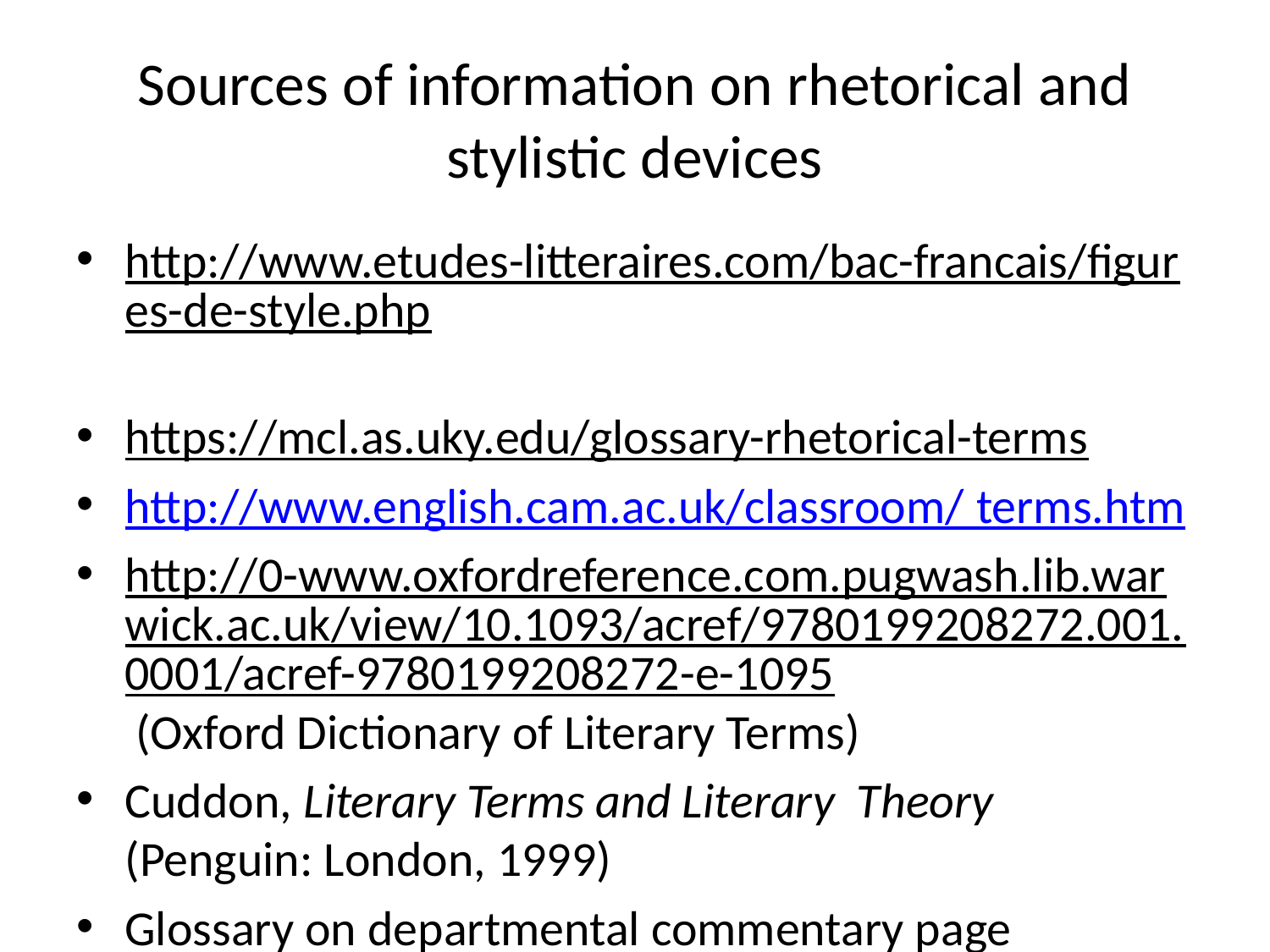

# Sources of information on rhetorical and stylistic devices
http://www.etudes-litteraires.com/bac-francais/figures-de-style.php
https://mcl.as.uky.edu/glossary-rhetorical-terms
http://www.english.cam.ac.uk/classroom/ terms.htm
http://0-www.oxfordreference.com.pugwash.lib.warwick.ac.uk/view/10.1093/acref/9780199208272.001.0001/acref-9780199208272-e-1095 (Oxford Dictionary of Literary Terms)
Cuddon, Literary Terms and Literary  Theory (Penguin: London, 1999)
Glossary on departmental commentary page